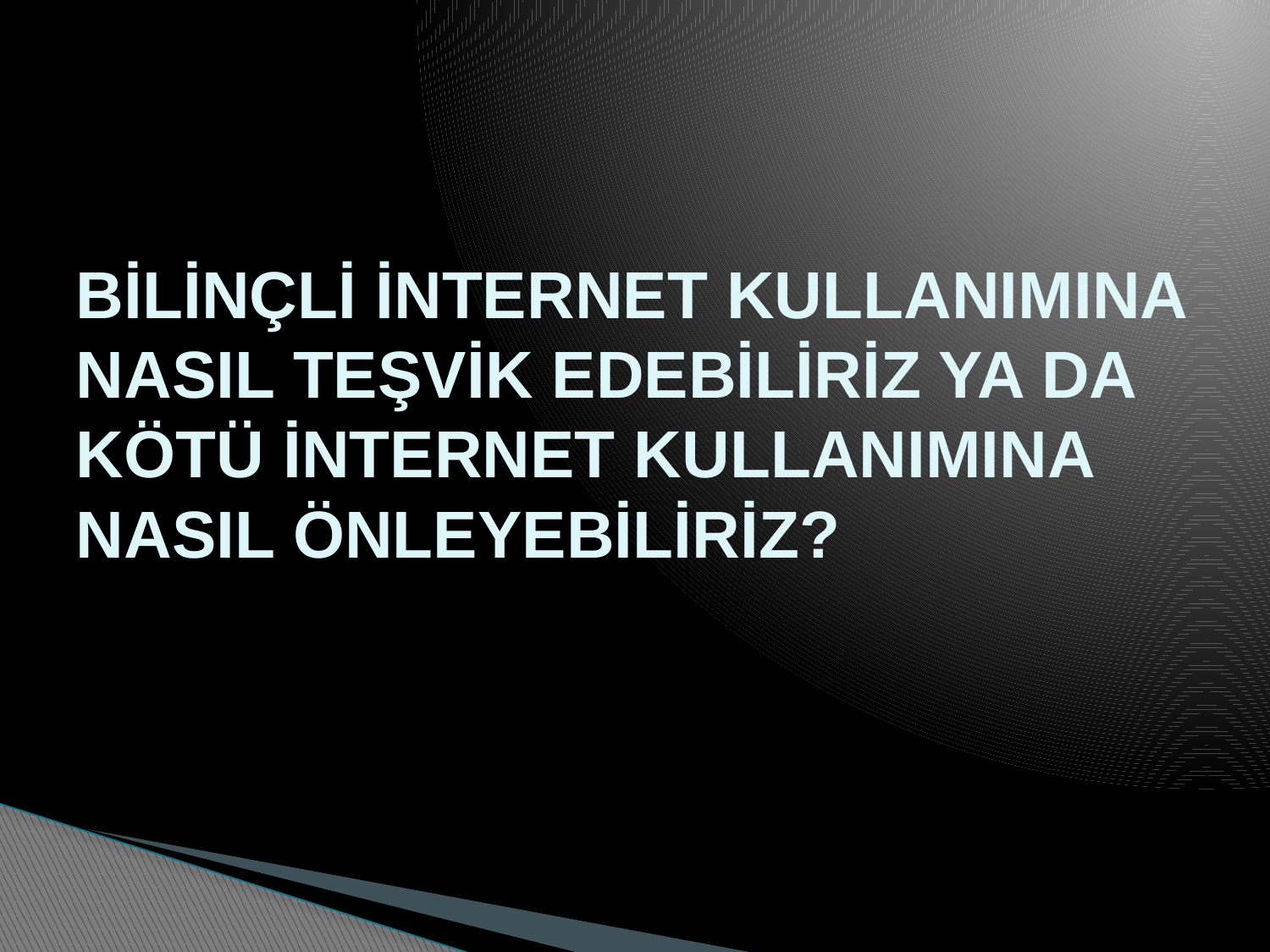

# BİLİNÇLİ İNTERNET KULLANIMINA NASIL TEŞVİK EDEBİLİRİZ YA DA KÖTÜ İNTERNET KULLANIMINA NASIL ÖNLEYEBİLİRİZ?